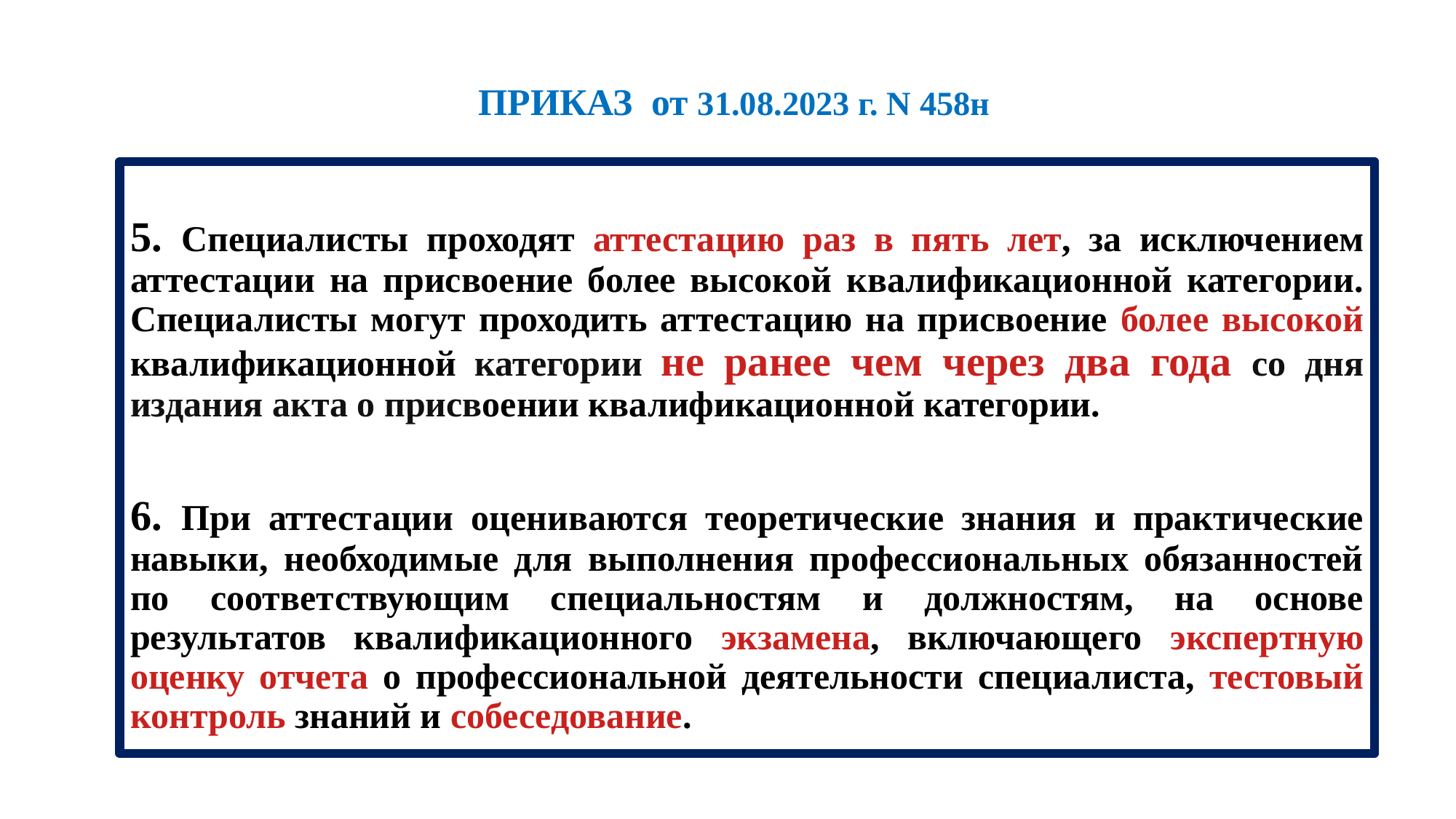

ПРИКАЗ  от 31.08.2023 г. N 458н

5. Специалисты проходят аттестацию раз в пять лет, за исключением аттестации на присвоение более высокой квалификационной категории. Специалисты могут проходить аттестацию на присвоение более высокой квалификационной категории не ранее чем через два года со дня издания акта о присвоении квалификационной категории.

6. При аттестации оцениваются теоретические знания и практические навыки, необходимые для выполнения профессиональных обязанностей по соответствующим специальностям и должностям, на основе результатов квалификационного экзамена, включающего экспертную оценку отчета о профессиональной деятельности специалиста, тестовый контроль знаний и собеседование.